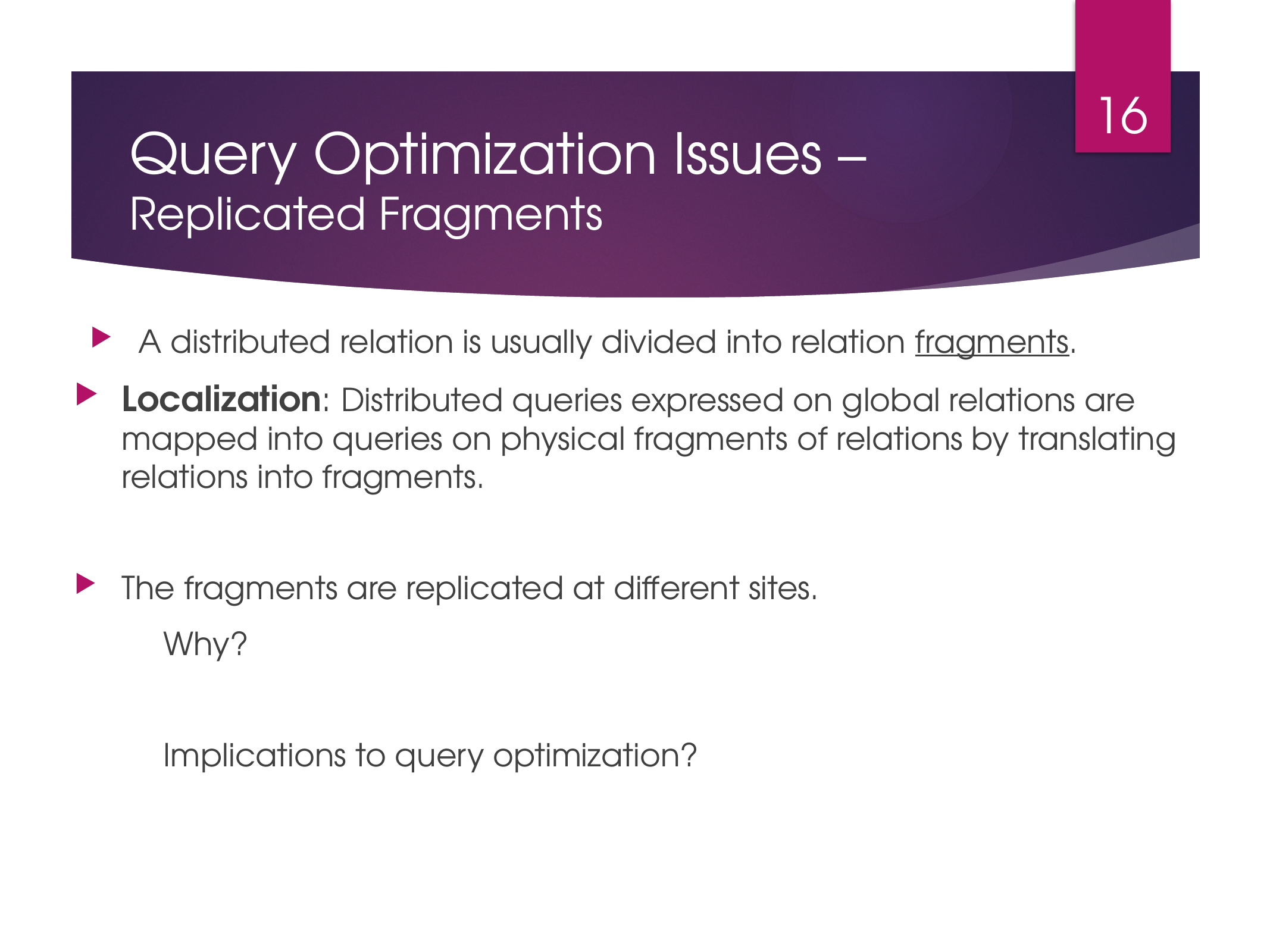

16
# Query Optimization Issues – Replicated Fragments
A distributed relation is usually divided into relation fragments.
Localization: Distributed queries expressed on global relations are mapped into queries on physical fragments of relations by translating relations into fragments.

The fragments are replicated at different sites.
	Why?

	Implications to query optimization?